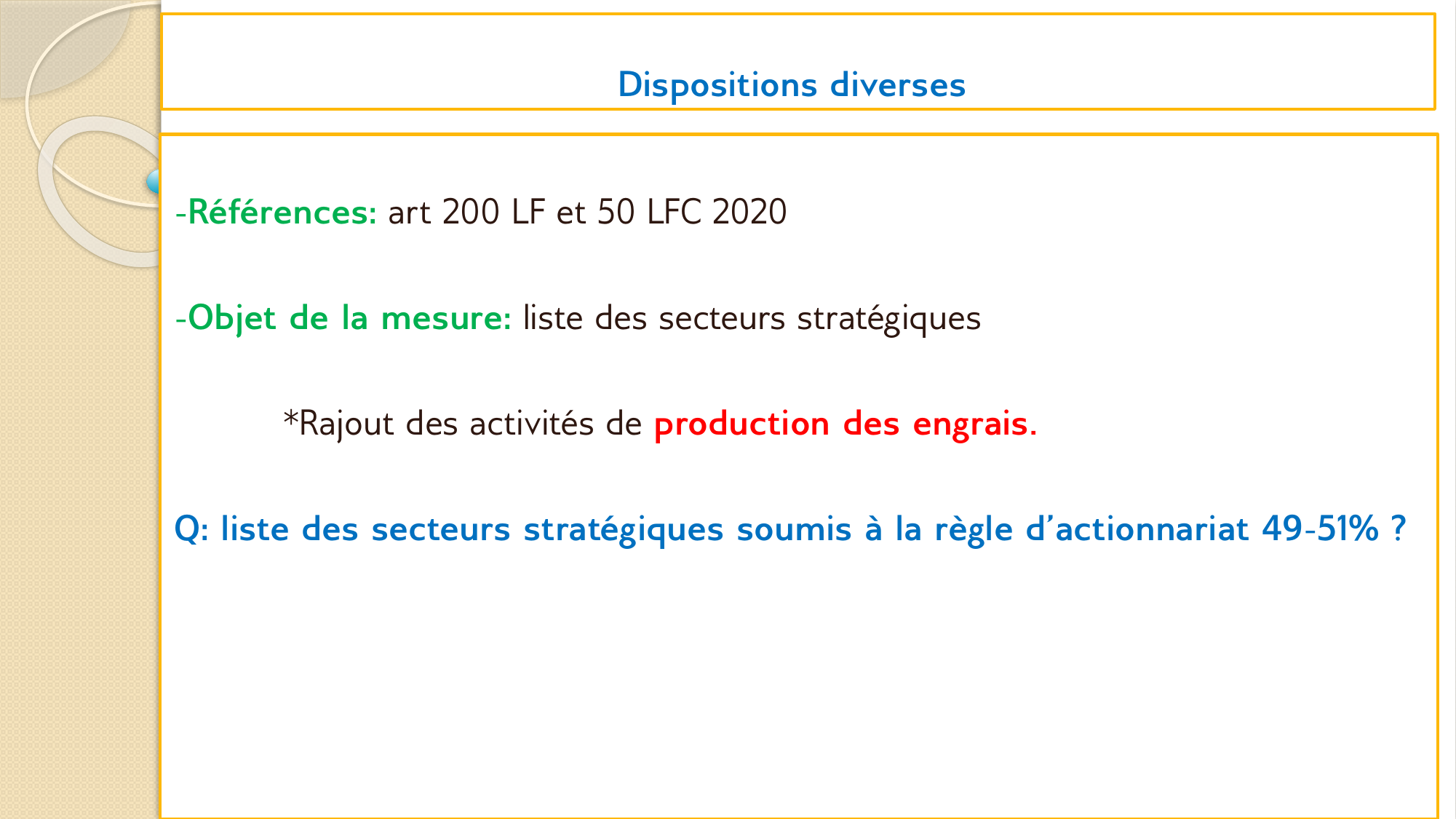

# Dispositions diverses

-Références: art 200 LF et 50 LFC 2020

-Objet de la mesure: liste des secteurs stratégiques

	*Rajout des activités de production des engrais.

Q: liste des secteurs stratégiques soumis à la règle d’actionnariat 49-51% ?